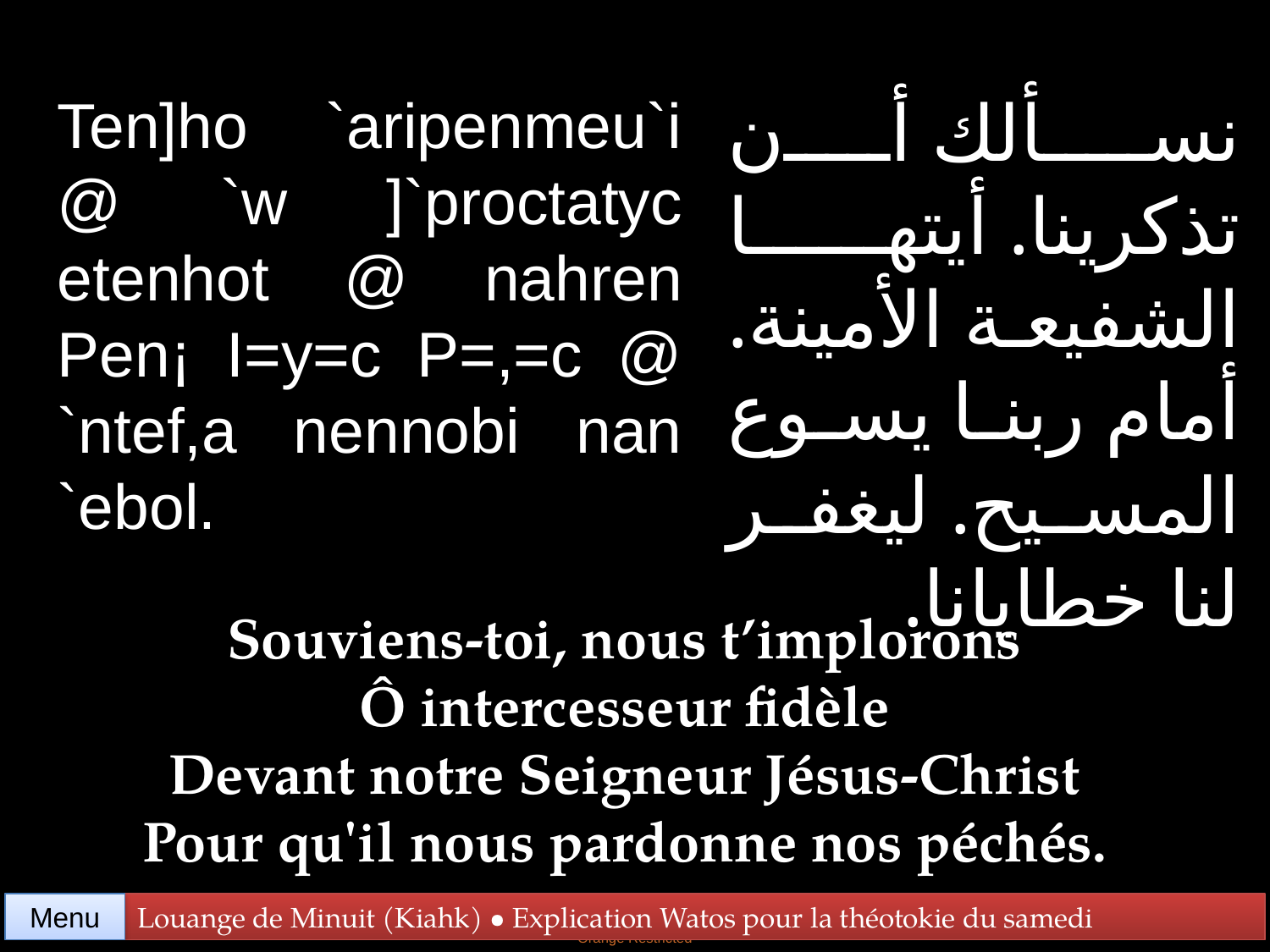

نسألك أن تذكرينا. أيتها الشفيعة الأمينة. أمام ربنا يسوع المسيح. ليغفر لنا خطايانا.
Ten]ho `aripenmeu`i @ `w ]`proctatyc etenhot @ nahren Pen¡ I=y=c P=,=c @ `ntef,a nennobi nan `ebol.
Souviens-toi, nous t’implorons
Ô intercesseur fidèle
Devant notre Seigneur Jésus-Christ
Pour qu'il nous pardonne nos péchés.
Menu
Louange de Minuit (Kiahk) • Explication Watos pour la théotokie du samedi